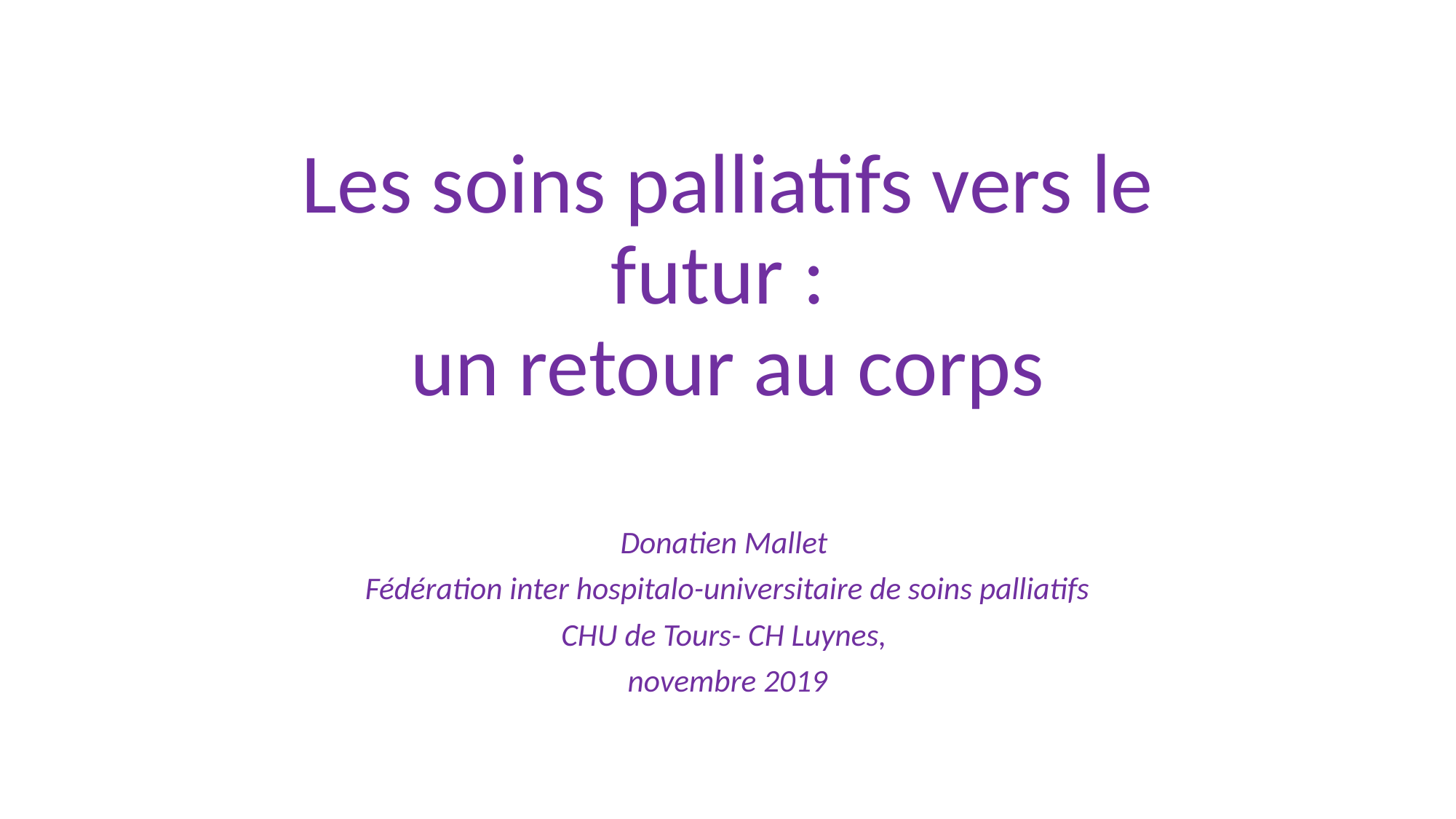

# Les soins palliatifs vers le futur : un retour au corps

Donatien Mallet
Fédération inter hospitalo-universitaire de soins palliatifs
CHU de Tours- CH Luynes,
novembre 2019